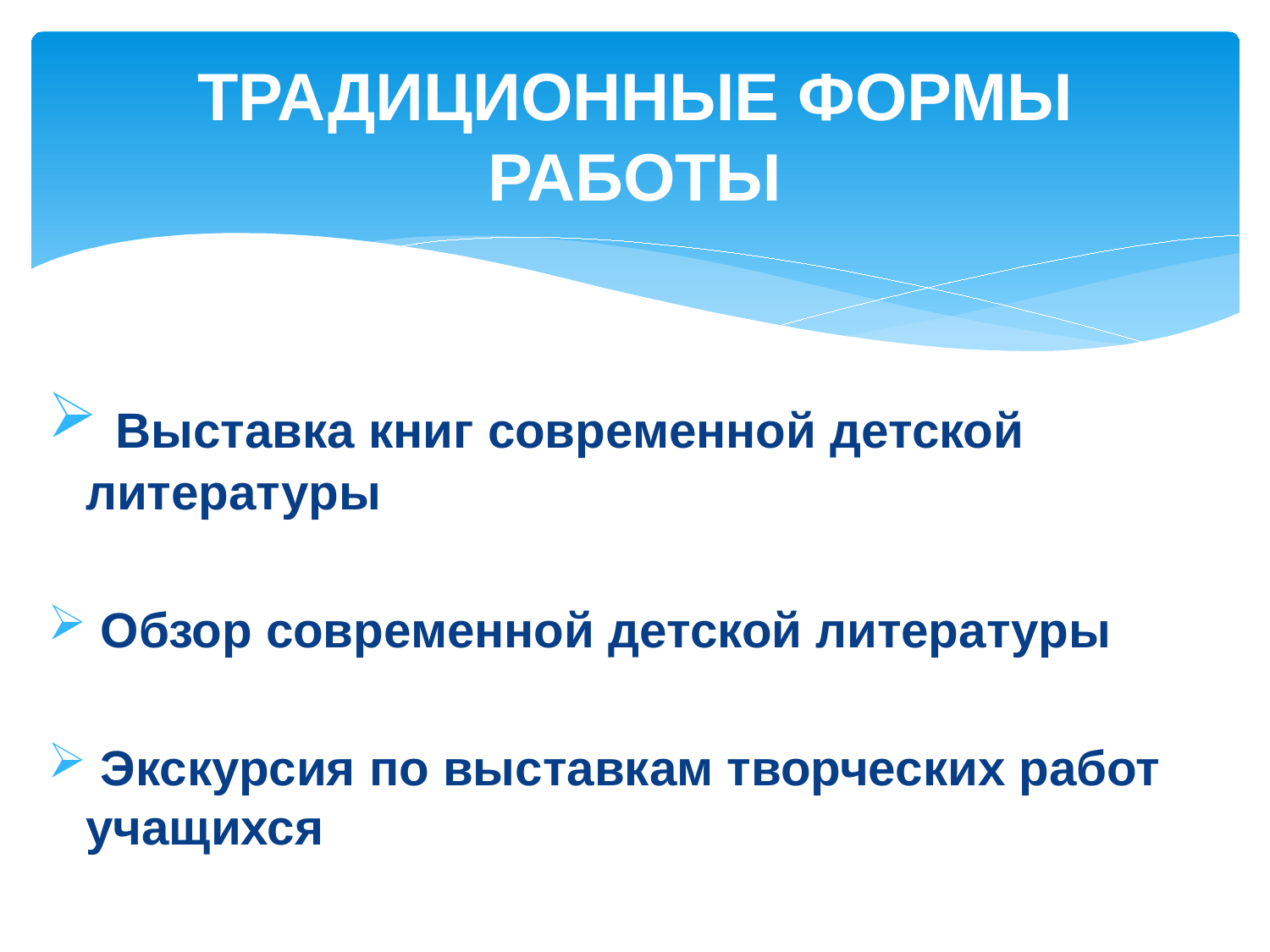

# ТРАДИЦИОННЫЕ ФОРМЫ РАБОТЫ

 Выставка книг современной детской литературы

 Обзор современной детской литературы

 Экскурсия по выставкам творческих работ учащихся